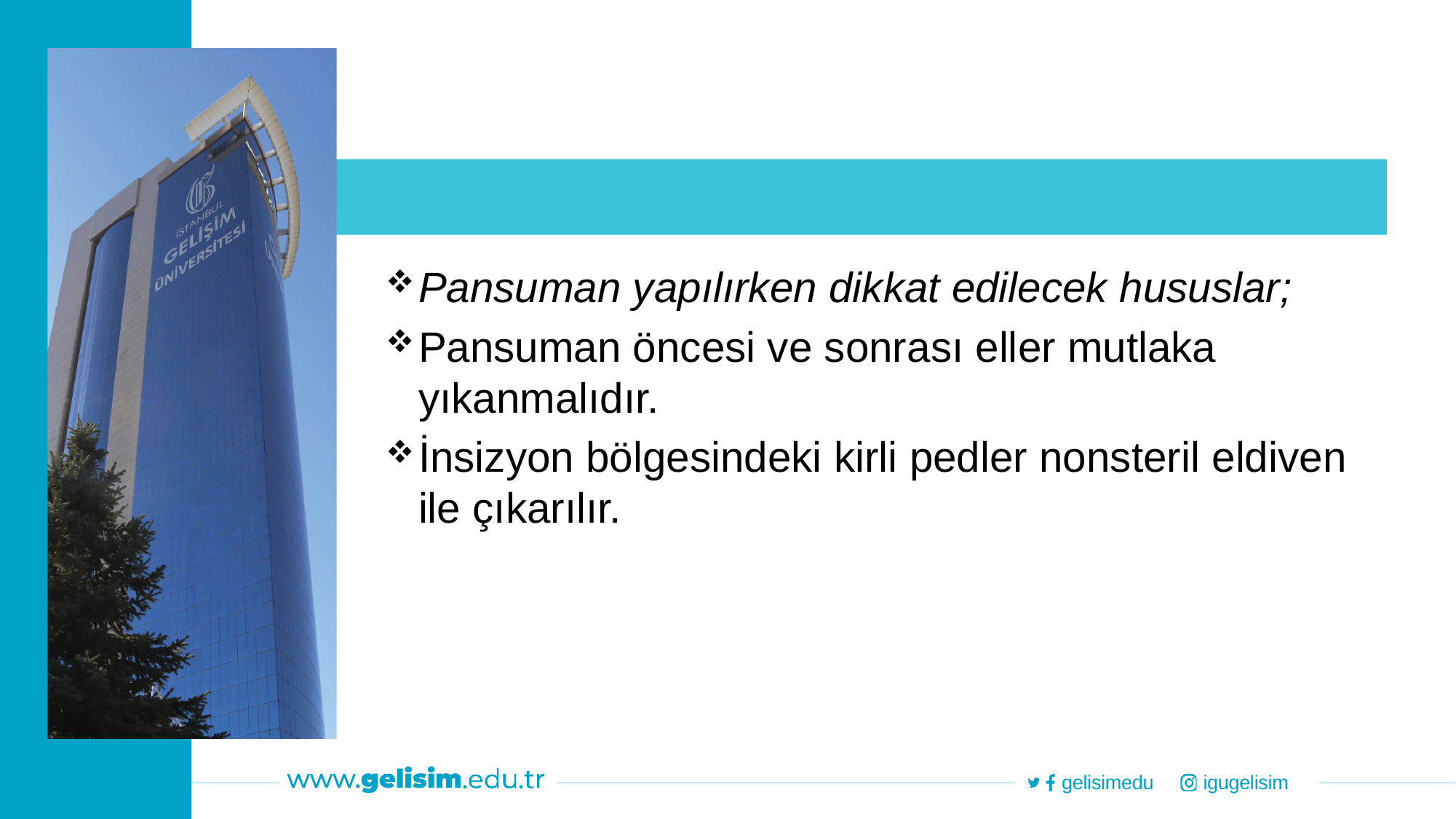

Pansuman yapılırken dikkat edilecek hususlar;
Pansuman öncesi ve sonrası eller mutlaka yıkanmalıdır.
İnsizyon bölgesindeki kirli pedler nonsteril eldiven ile çıkarılır.